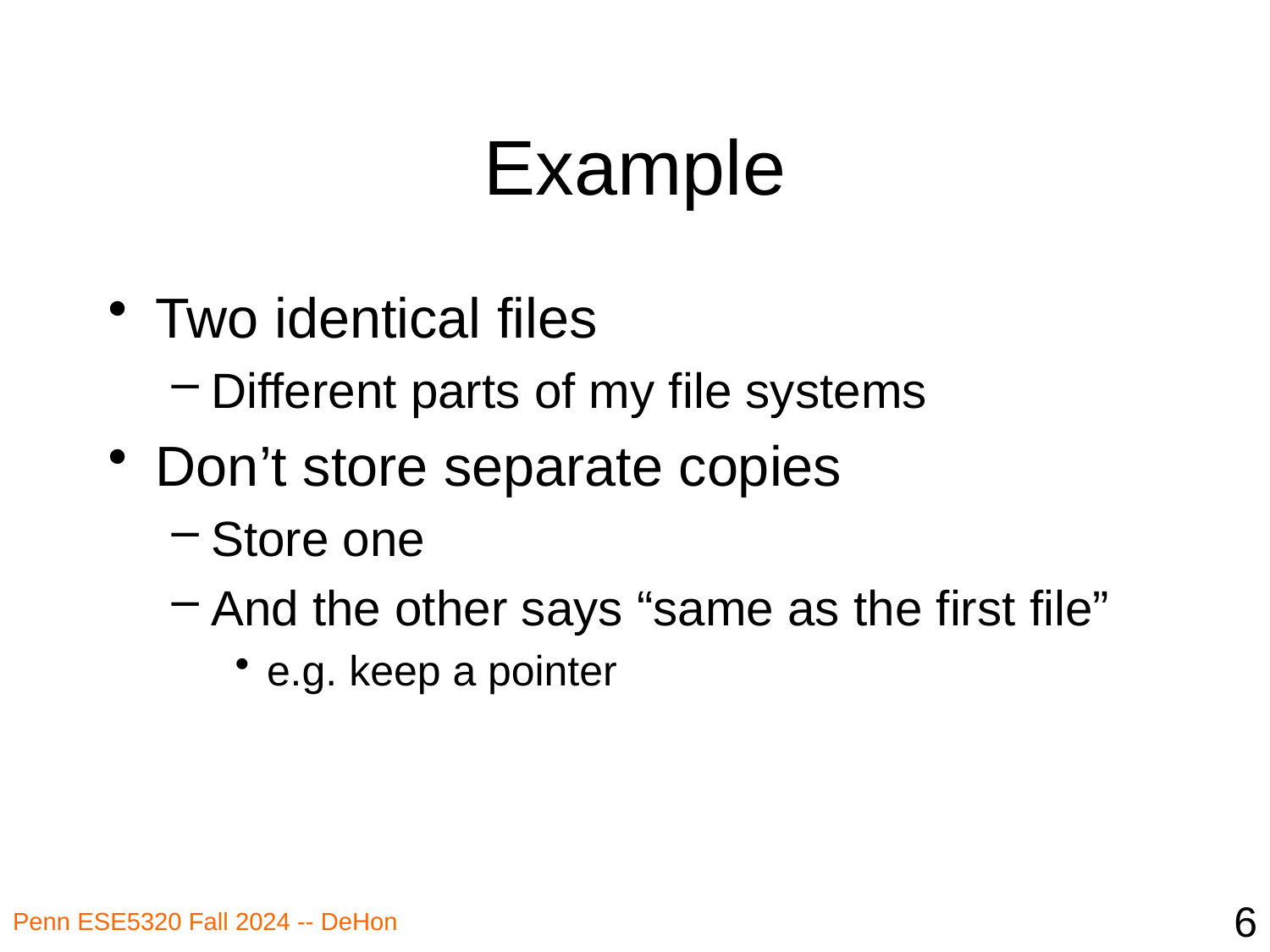

# Example
Two identical files
Different parts of my file systems
Don’t store separate copies
Store one
And the other says “same as the first file”
e.g. keep a pointer
6
Penn ESE5320 Fall 2024 -- DeHon